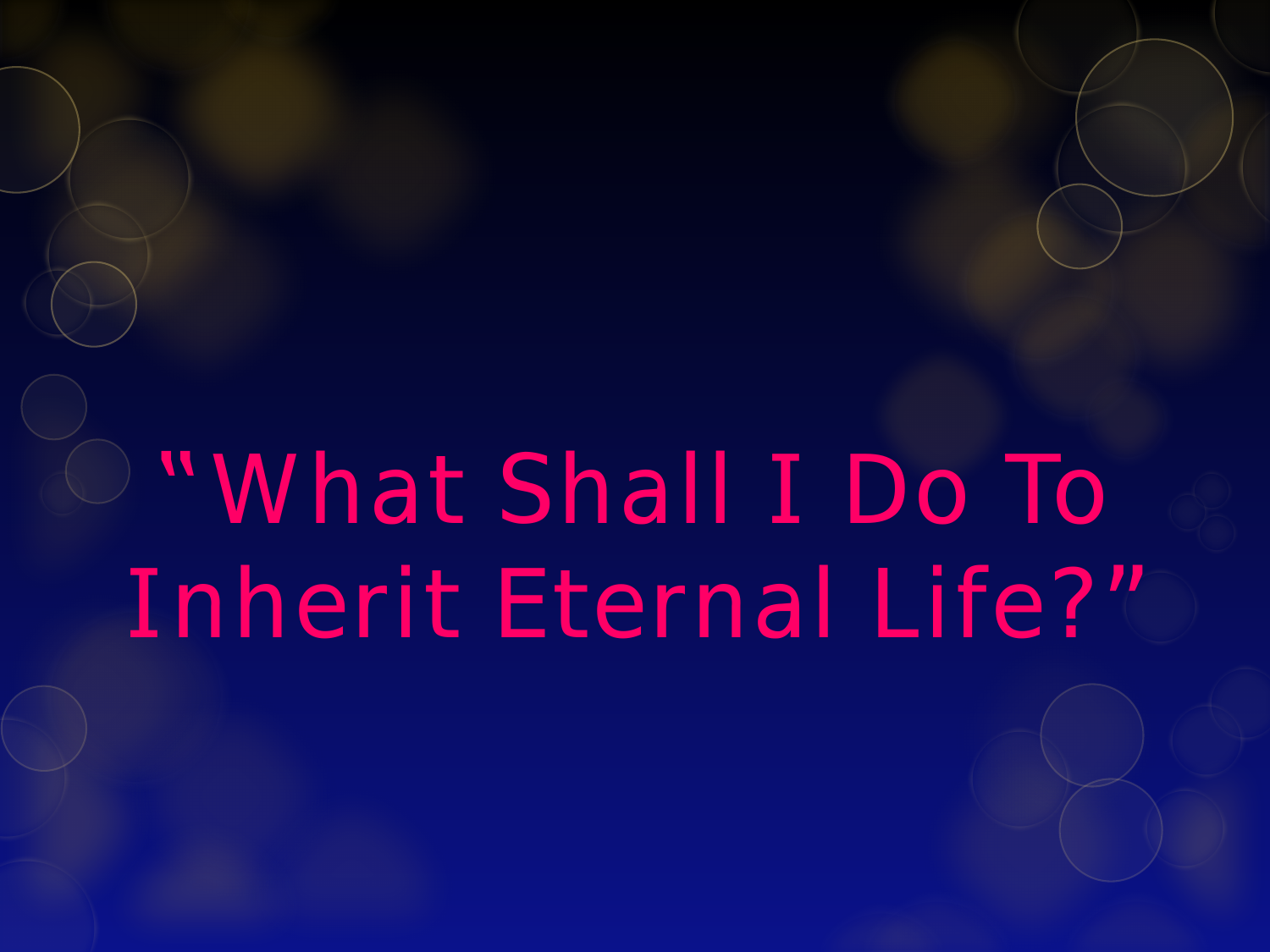

# “What Shall I Do To Inherit Eternal Life?”